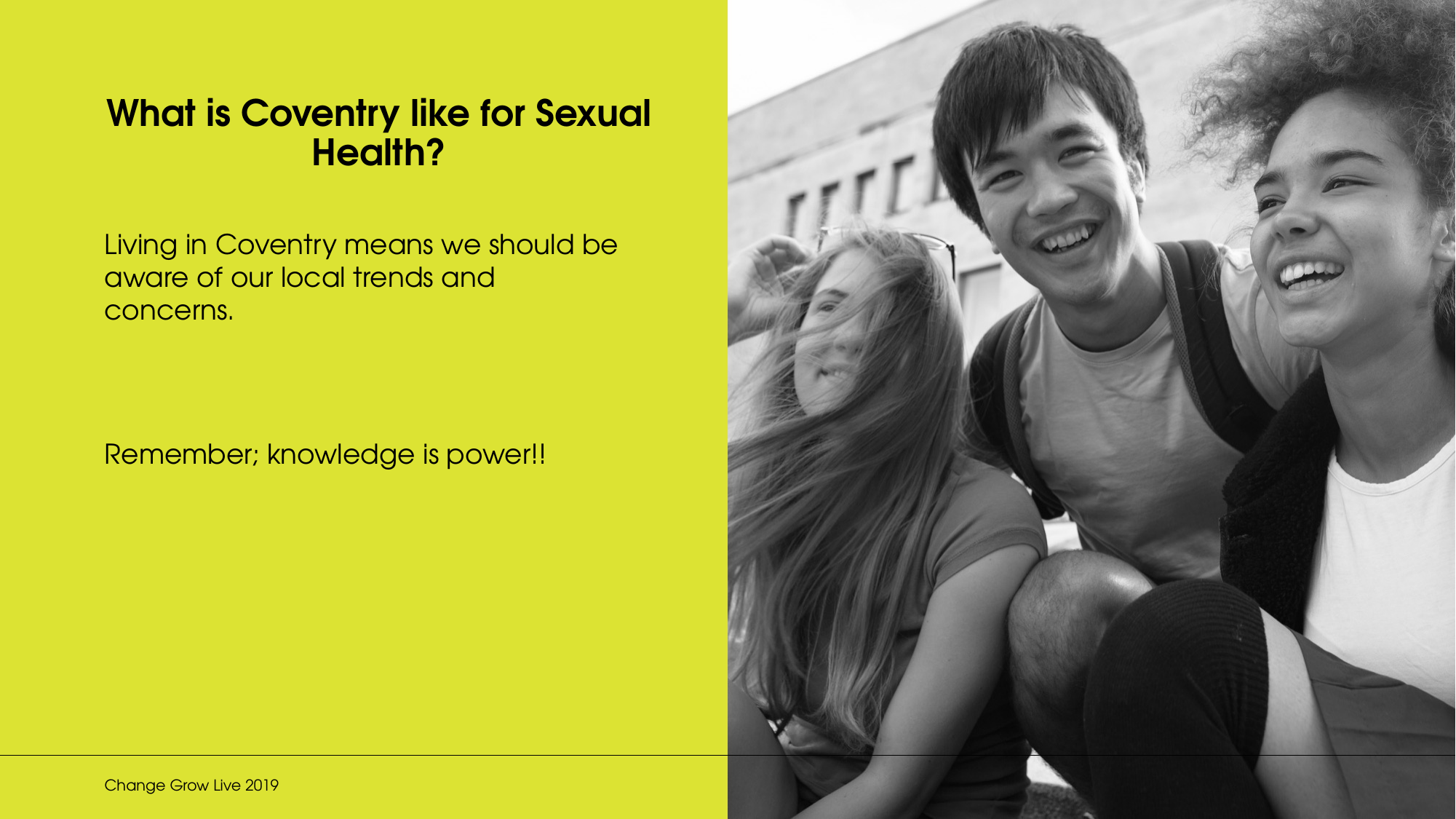

What is Coventry like for Sexual Health?
Living in Coventry means we should be aware of our local trends and concerns.

Remember; knowledge is power!!